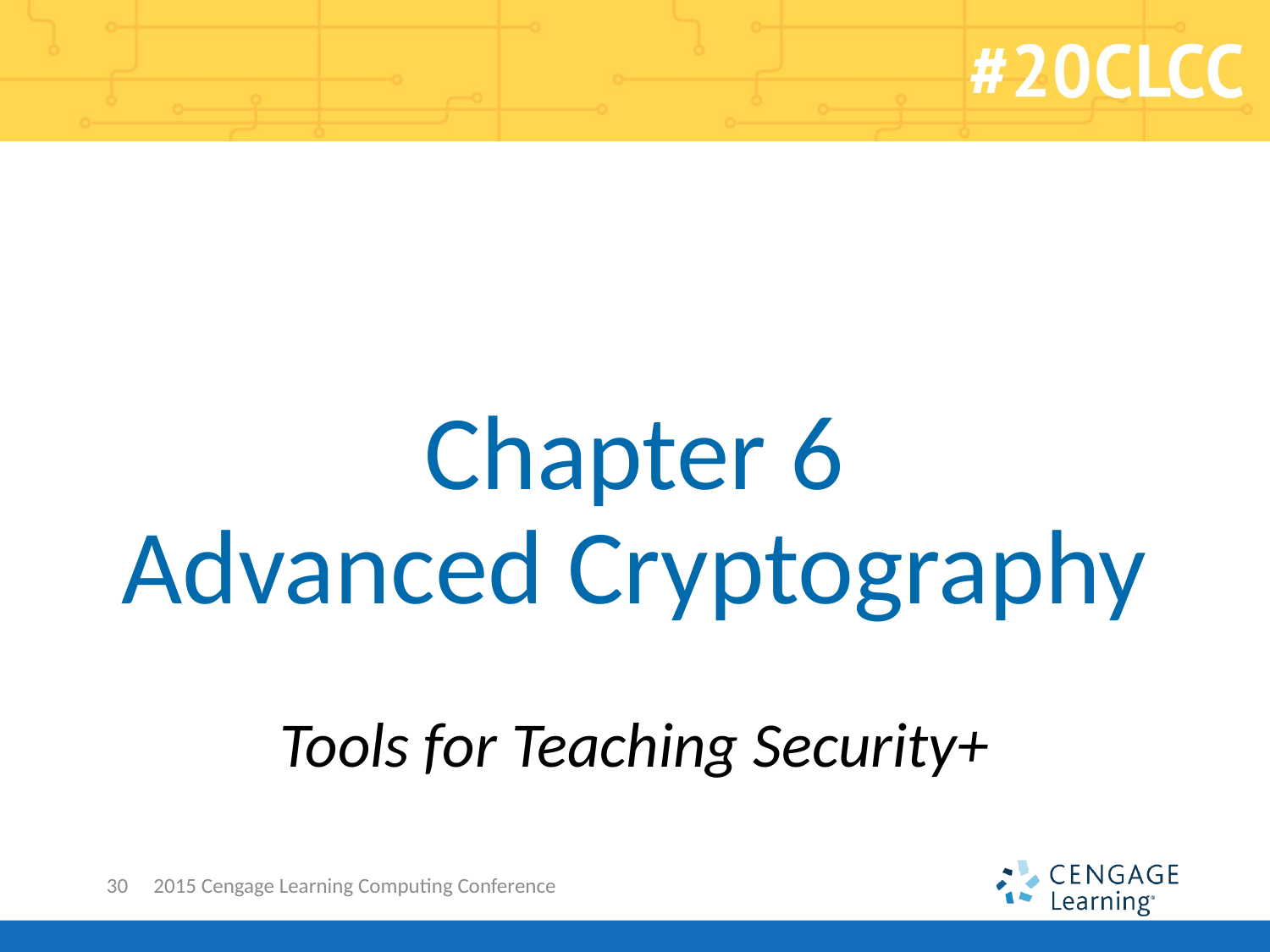

# Chapter 6 Advanced Cryptography

Tools for Teaching Security+
30
2015 Cengage Learning Computing Conference